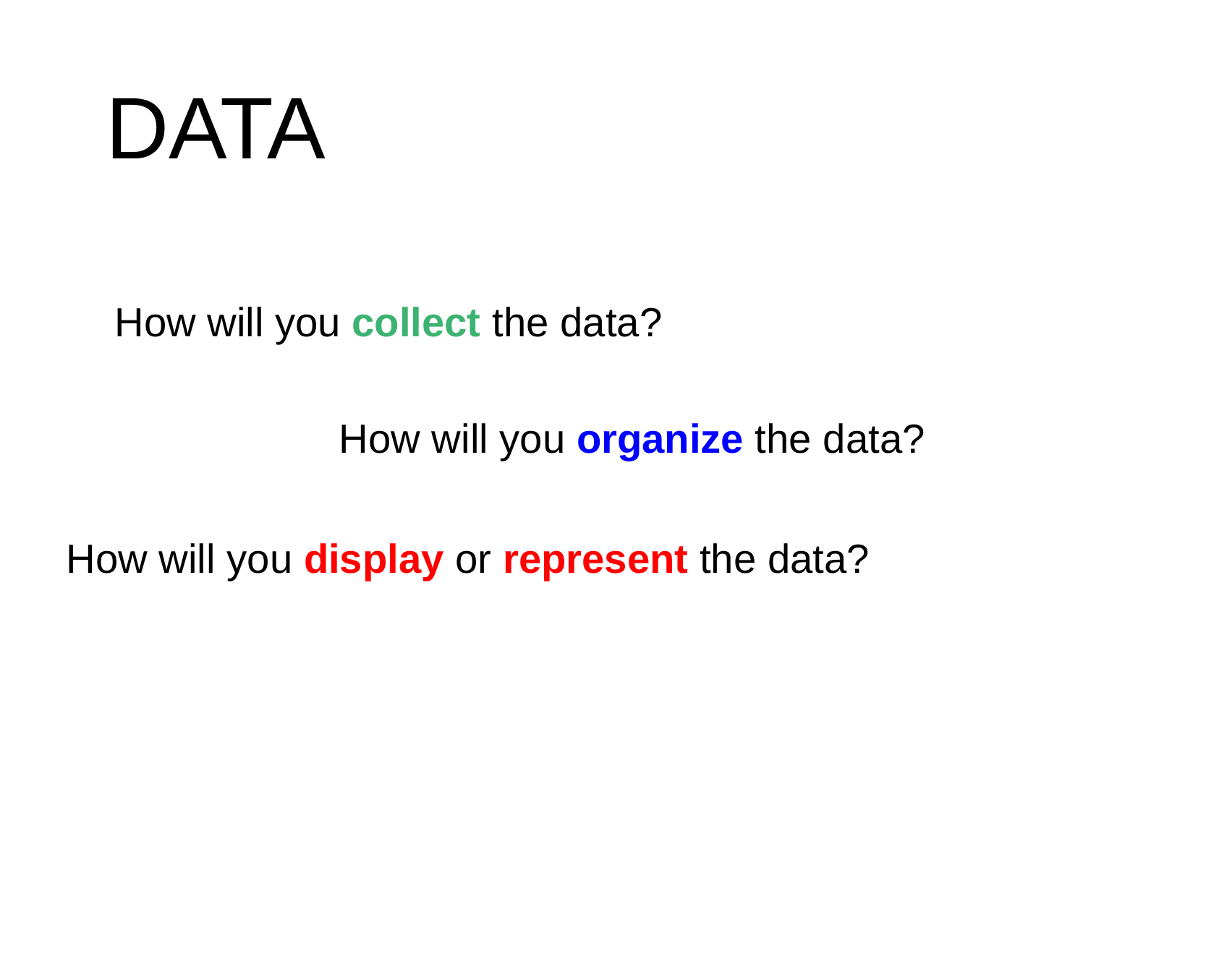

DATA
How will you collect the data?
How will you organize the data?
How will you display or represent the data?